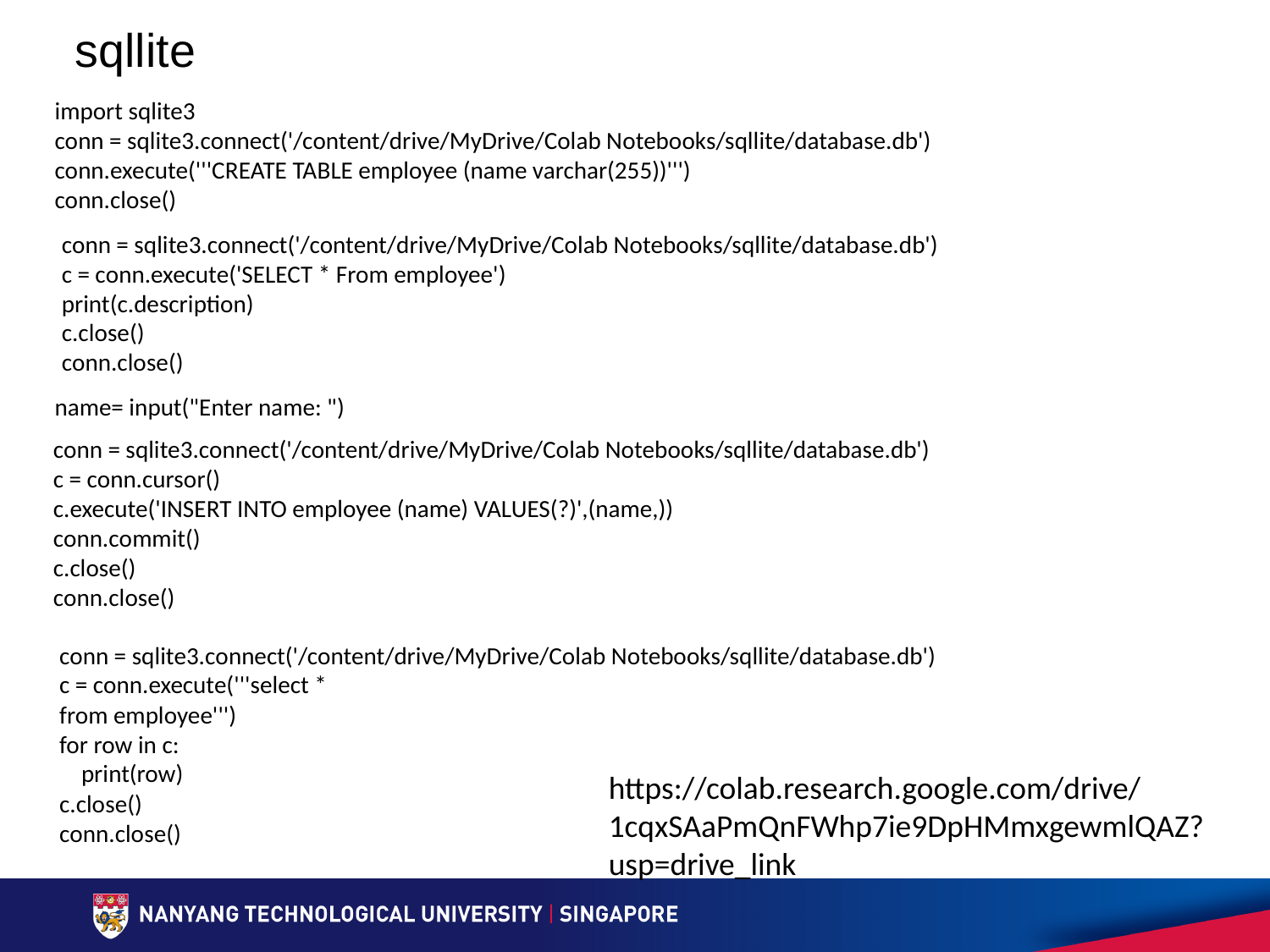

# sqllite
import sqlite3
conn = sqlite3.connect('/content/drive/MyDrive/Colab Notebooks/sqllite/database.db')
conn.execute('''CREATE TABLE employee (name varchar(255))''')
conn.close()
conn = sqlite3.connect('/content/drive/MyDrive/Colab Notebooks/sqllite/database.db')
c = conn.execute('SELECT * From employee')
print(c.description)
c.close()
conn.close()
name= input("Enter name: ")
conn = sqlite3.connect('/content/drive/MyDrive/Colab Notebooks/sqllite/database.db')
c = conn.cursor()
c.execute('INSERT INTO employee (name) VALUES(?)',(name,))
conn.commit()
c.close()
conn.close()
conn = sqlite3.connect('/content/drive/MyDrive/Colab Notebooks/sqllite/database.db')
c = conn.execute('''select *
from employee''')
for row in c:
    print(row)
c.close()
conn.close()
https://colab.research.google.com/drive/1cqxSAaPmQnFWhp7ie9DpHMmxgewmlQAZ?usp=drive_link